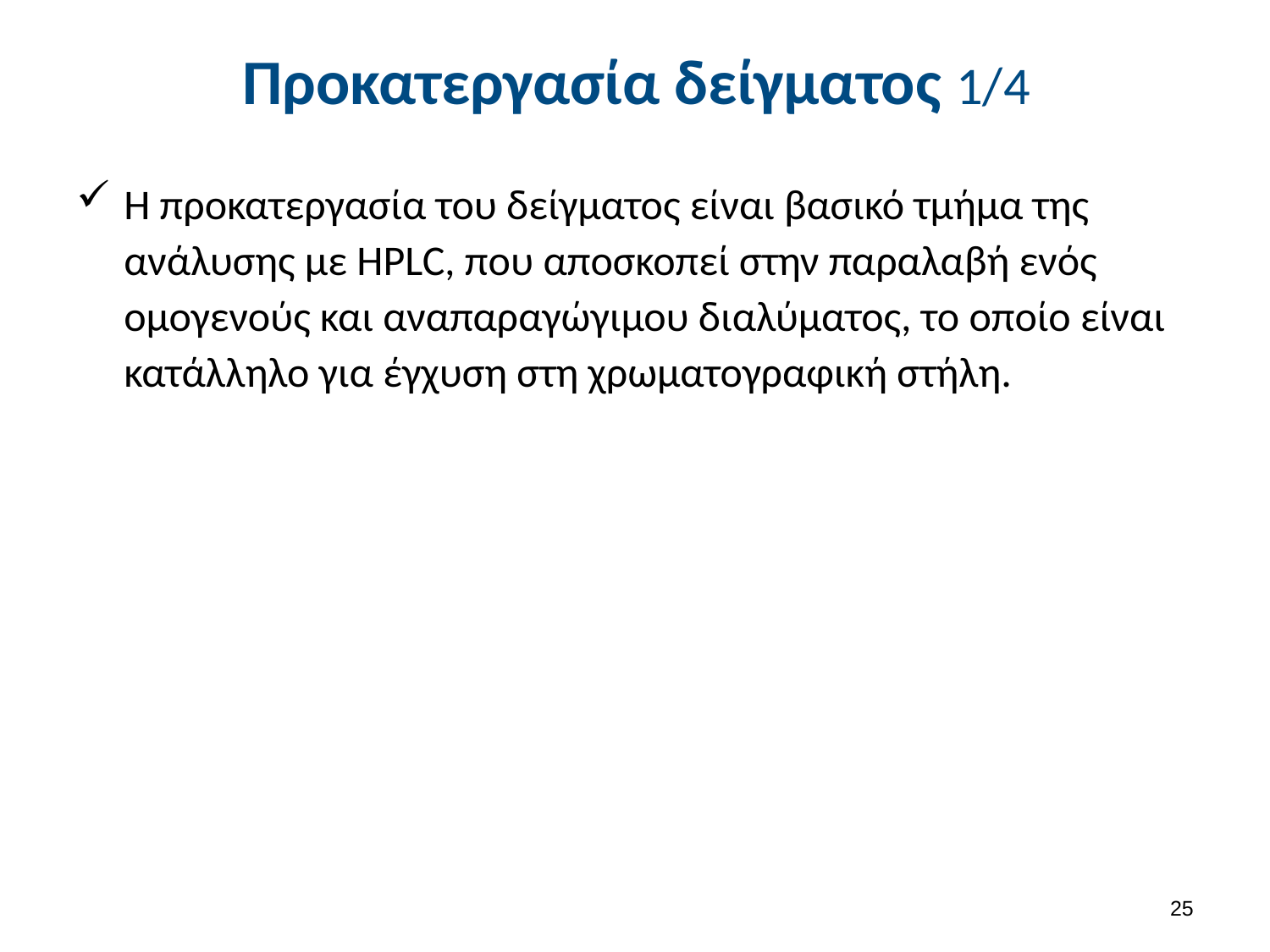

# Προκατεργασία δείγματος 1/4
Η προκατεργασία του δείγματος είναι βασικό τμήμα της ανάλυσης με HPLC, που αποσκοπεί στην παραλαβή ενός ομογενούς και αναπαραγώγιμου διαλύματος, το οποίο είναι κατάλληλο για έγχυση στη χρωματογραφική στήλη.
25